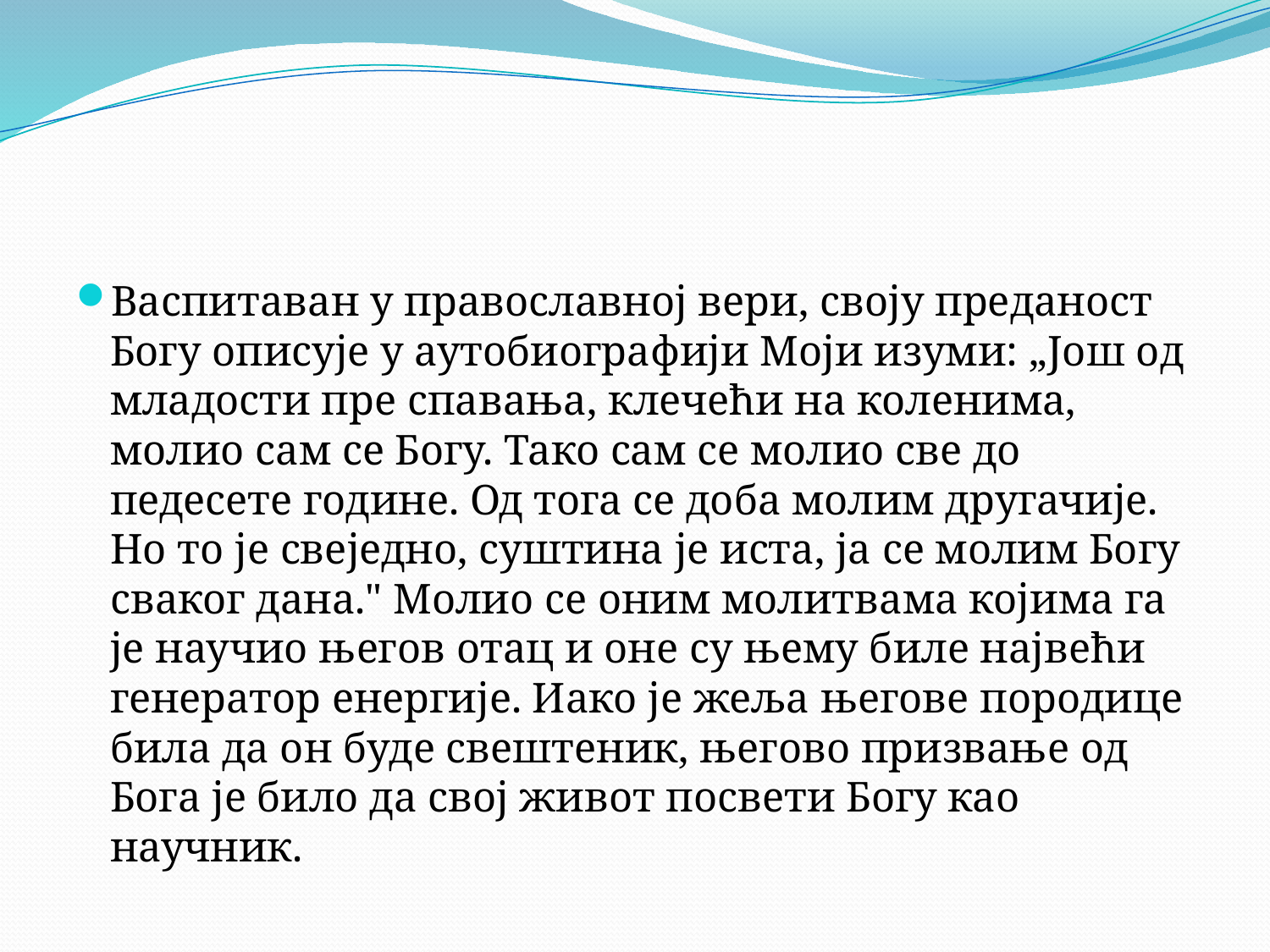

#
Васпитаван у православној вери, своју преданост Богу описује у аутобиографији Моји изуми: „Још од младости пре спавања, клечећи на коленима, молио сам се Богу. Тако сам се молио све до педесете године. Од тога се доба молим другачије. Но то је свеједно, суштина је иста, ја се молим Богу сваког дана." Молио се оним молитвама којима га је научио његов отац и оне су њему биле највећи генератор енергије. Иако је жеља његове породице била да он буде свештеник, његово призвање од Бога је било да свој живот посвети Богу као научник.